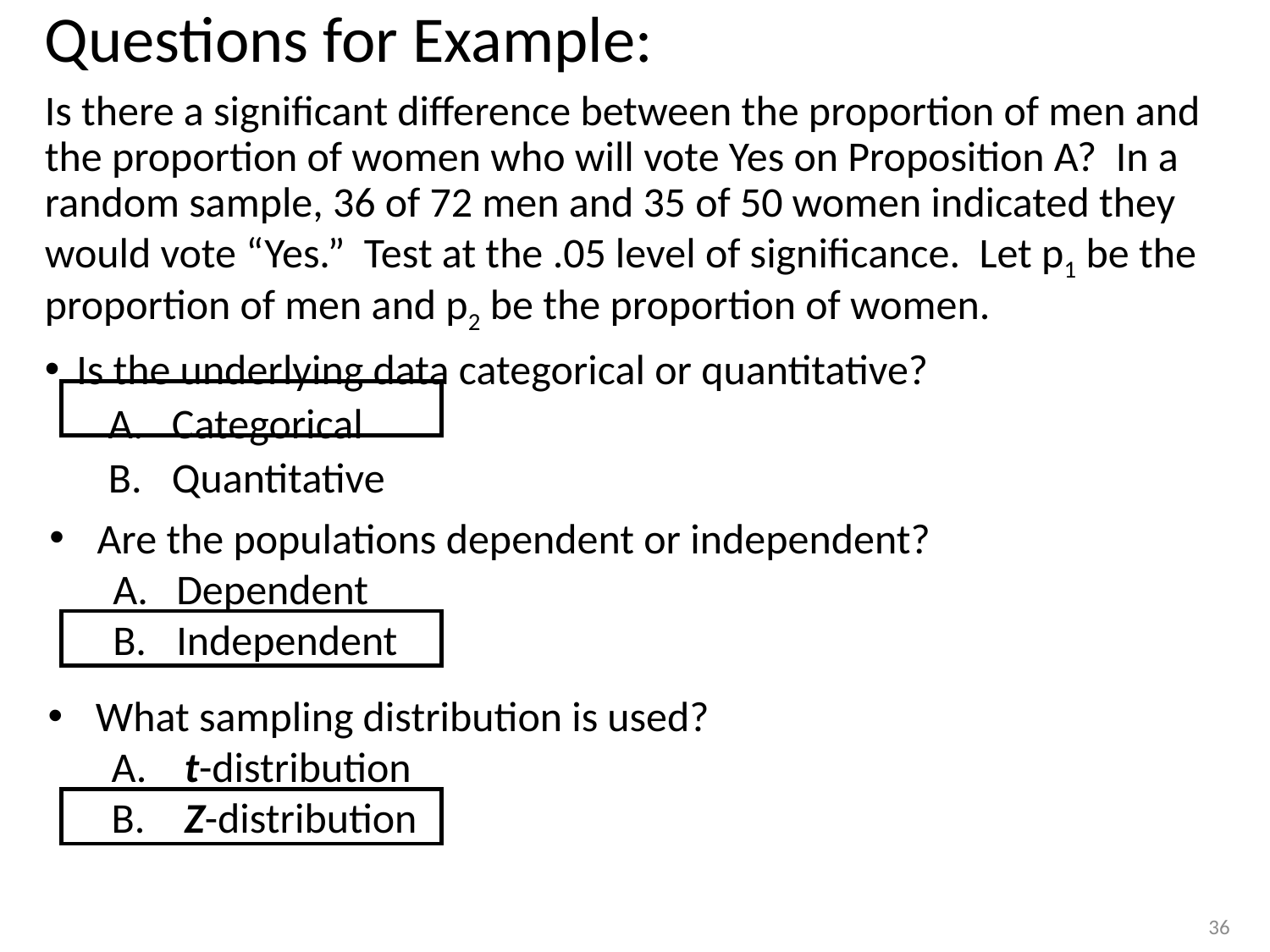

# Questions for Example:
Is there a significant difference between the proportion of men and the proportion of women who will vote Yes on Proposition A?  In a random sample, 36 of 72 men and 35 of 50 women indicated they would vote “Yes.”  Test at the .05 level of significance.  Let p1 be the proportion of men and p2 be the proportion of women.
Is the underlying data categorical or quantitative?
Categorical
Quantitative

Are the populations dependent or independent?
Dependent
Independent

What sampling distribution is used?
 t-distribution
 Z-distribution

36